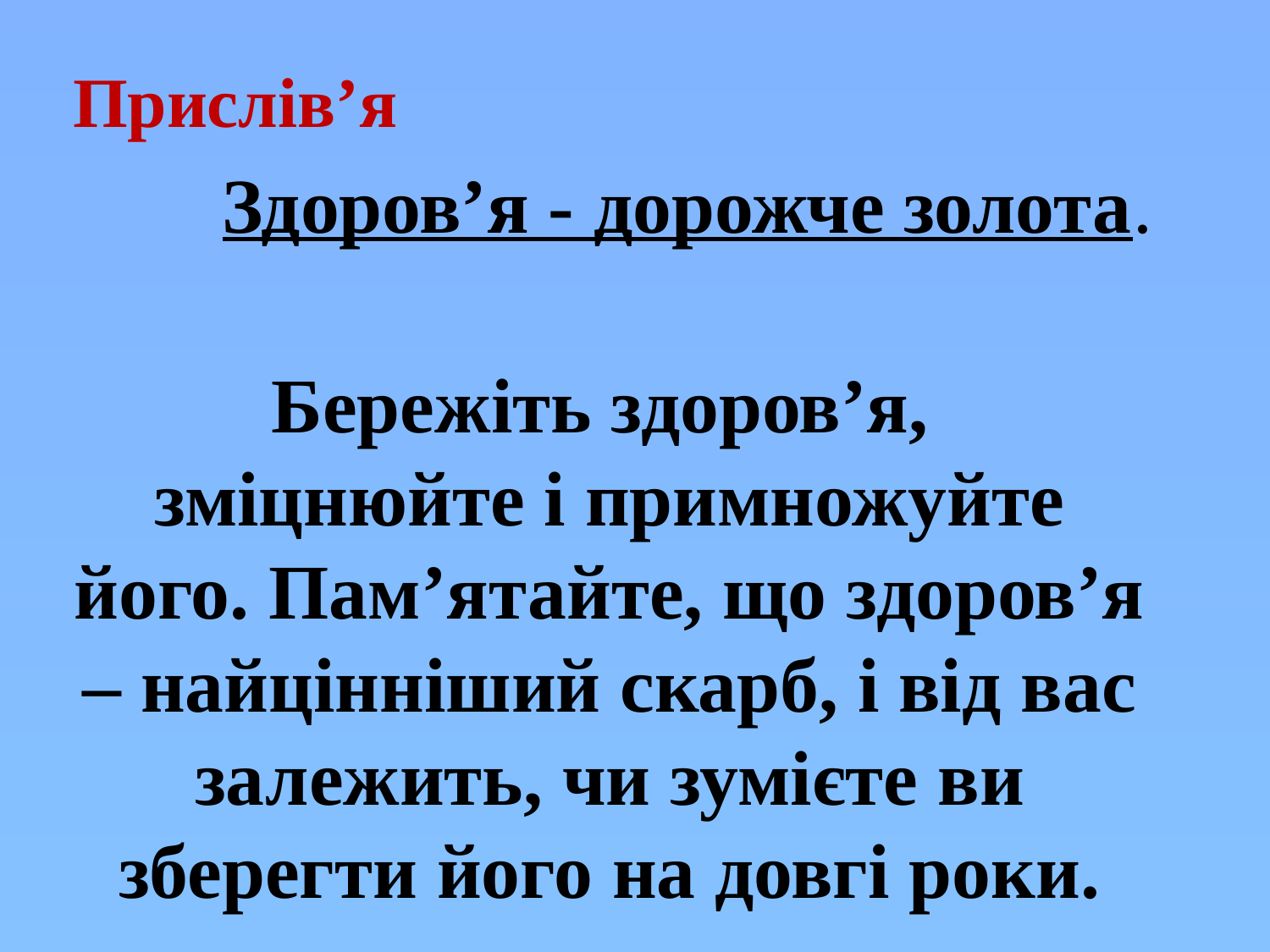

Прислів’я
Здоров’я - дорожче золота.

Бережіть здоров’я,
зміцнюйте і примножуйте його. Пам’ятайте, що здоров’я – найцінніший скарб, і від вас залежить, чи зумієте ви зберегти його на довгі роки.